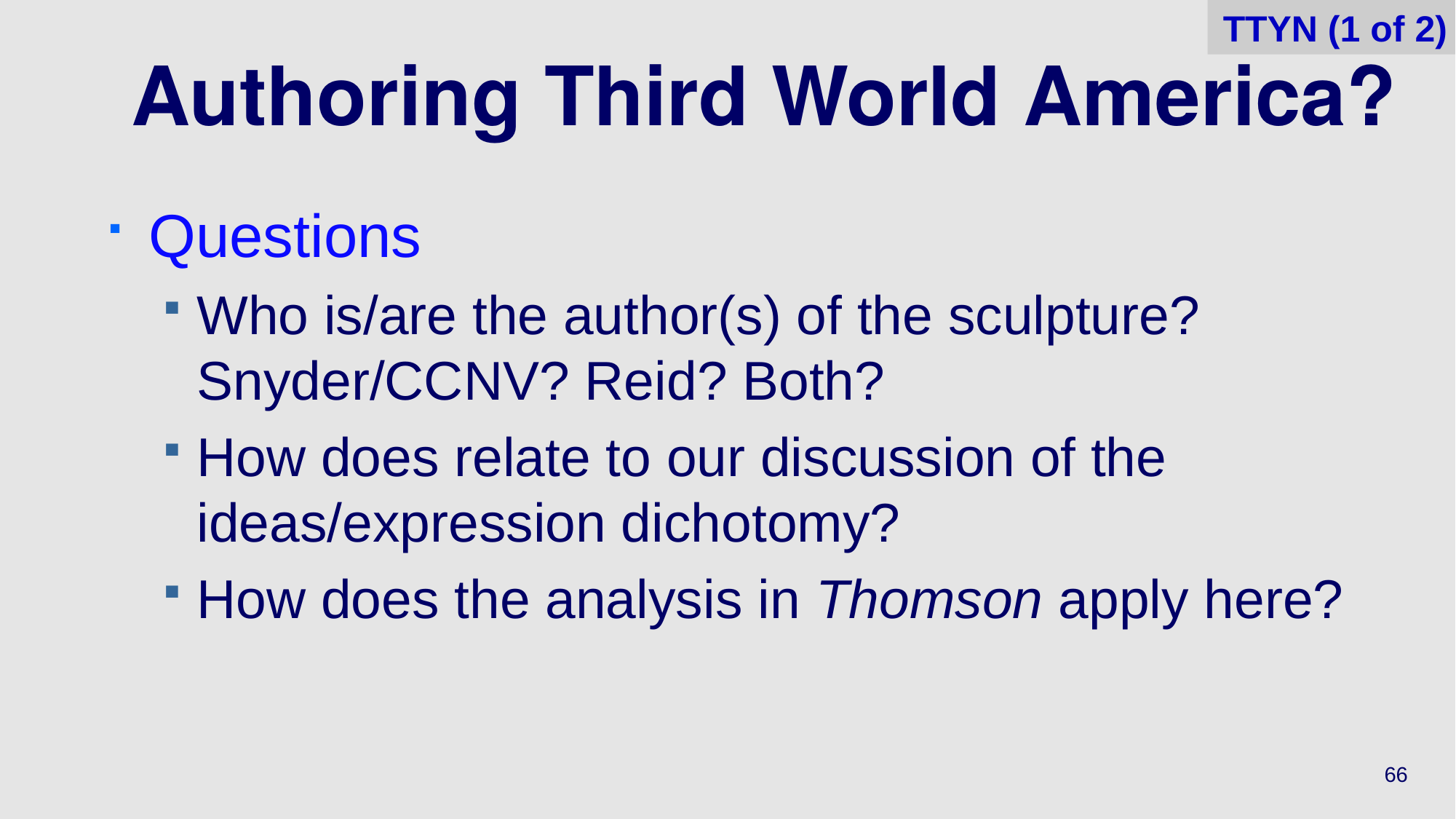

TTYN (1 of 2)
# Authoring Third World America?
Questions
Who is/are the author(s) of the sculpture? Snyder/CCNV? Reid? Both?
How does relate to our discussion of the ideas/expression dichotomy?
How does the analysis in Thomson apply here?
66